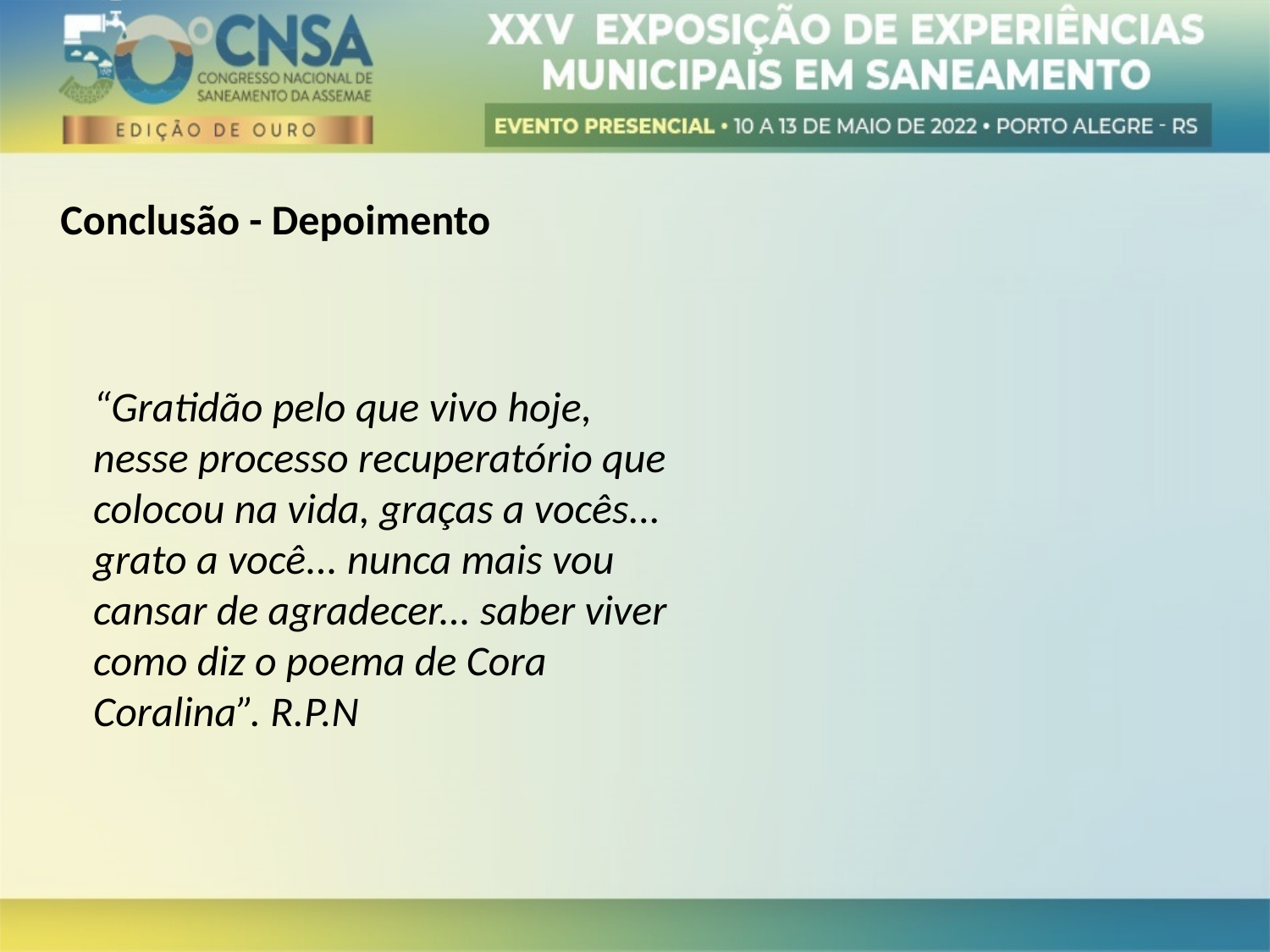

Conclusão - Depoimento

“Gratidão pelo que vivo hoje, nesse processo recuperatório que colocou na vida, graças a vocês... grato a você... nunca mais vou cansar de agradecer... saber viver como diz o poema de Cora Coralina”. R.P.N